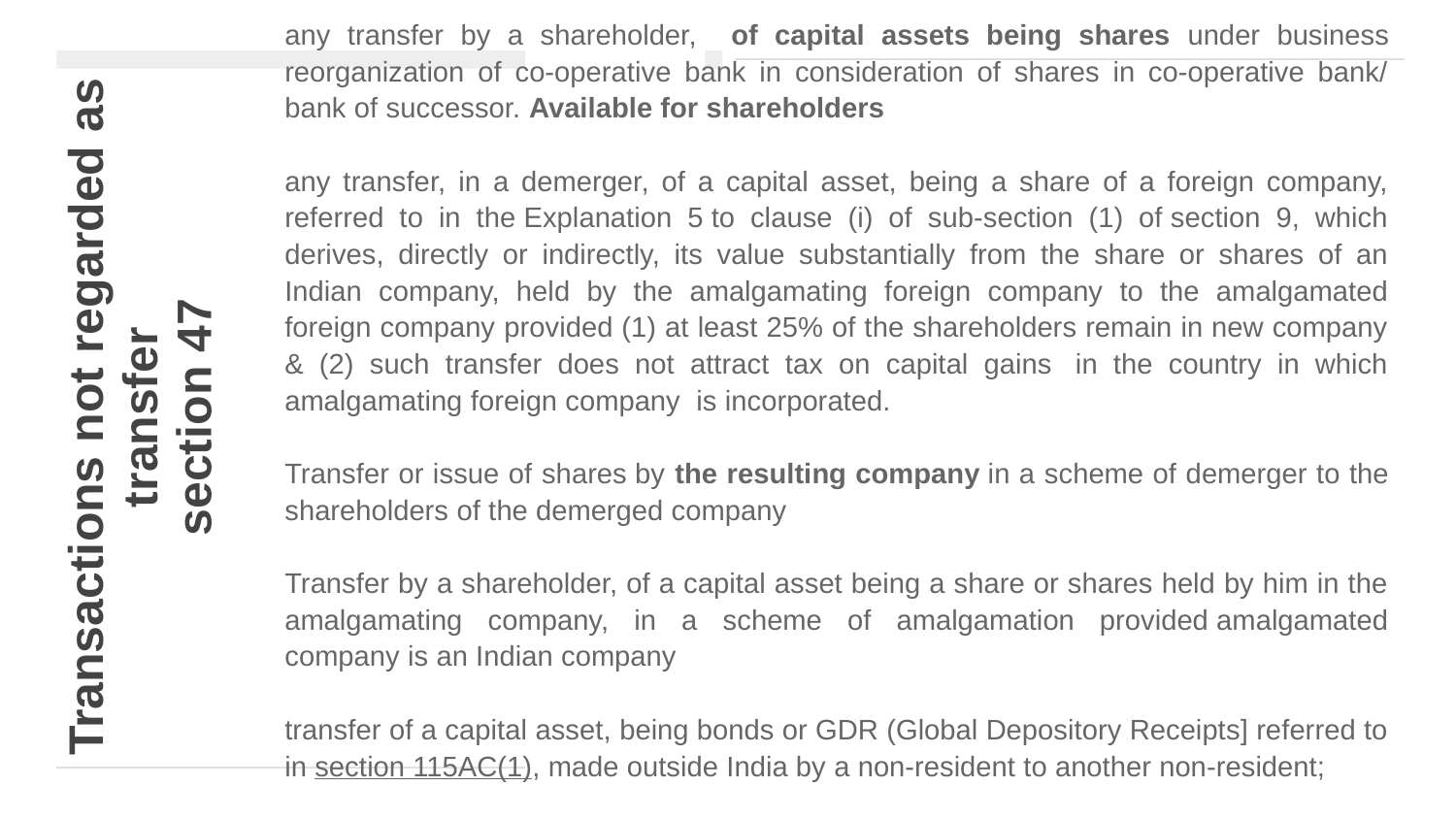

any transfer by a shareholder,  of capital assets being shares under business reorganization of co-operative bank in consideration of shares in co-operative bank/ bank of successor. Available for shareholders

any transfer, in a demerger, of a capital asset, being a share of a foreign company, referred to in the Explanation 5 to clause (i) of sub-section (1) of section 9, which derives, directly or indirectly, its value substantially from the share or shares of an Indian company, held by the amalgamating foreign company to the amalgamated foreign company provided (1) at least 25% of the shareholders remain in new company & (2) such transfer does not attract tax on capital gains  in the country in which amalgamating foreign company  is incorporated.

Transfer or issue of shares by the resulting company in a scheme of demerger to the shareholders of the demerged company

Transfer by a shareholder, of a capital asset being a share or shares held by him in the amalgamating company, in a scheme of amalgamation provided amalgamated company is an Indian company

transfer of a capital asset, being bonds or GDR (Global Depository Receipts] referred to in section 115AC(1), made outside India by a non-resident to another non-resident;

# Transactions not regarded as transfer section 47